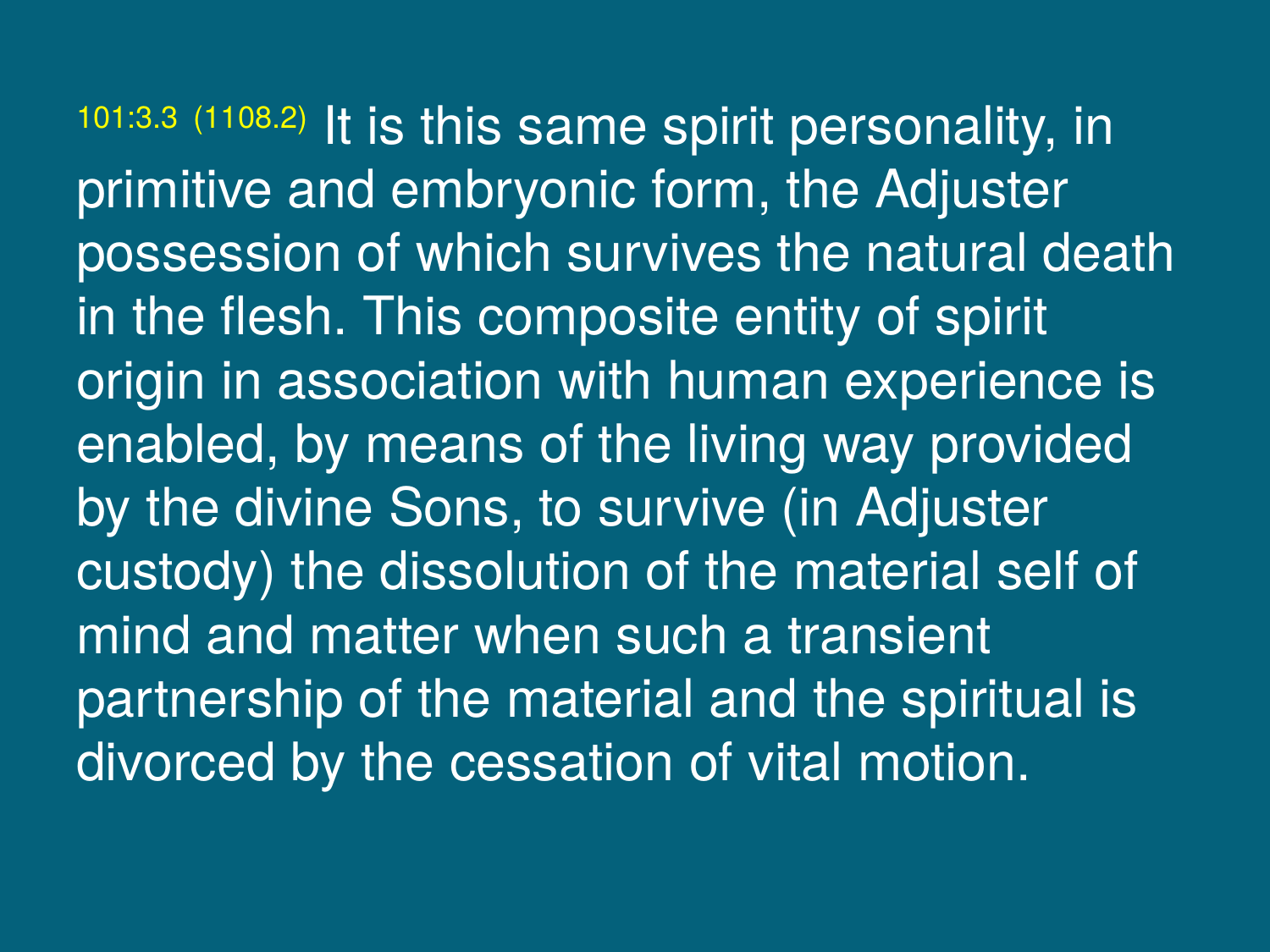

101:3.3 (1108.2) It is this same spirit personality, in primitive and embryonic form, the Adjuster possession of which survives the natural death in the flesh. This composite entity of spirit origin in association with human experience is enabled, by means of the living way provided by the divine Sons, to survive (in Adjuster custody) the dissolution of the material self of mind and matter when such a transient partnership of the material and the spiritual is divorced by the cessation of vital motion.